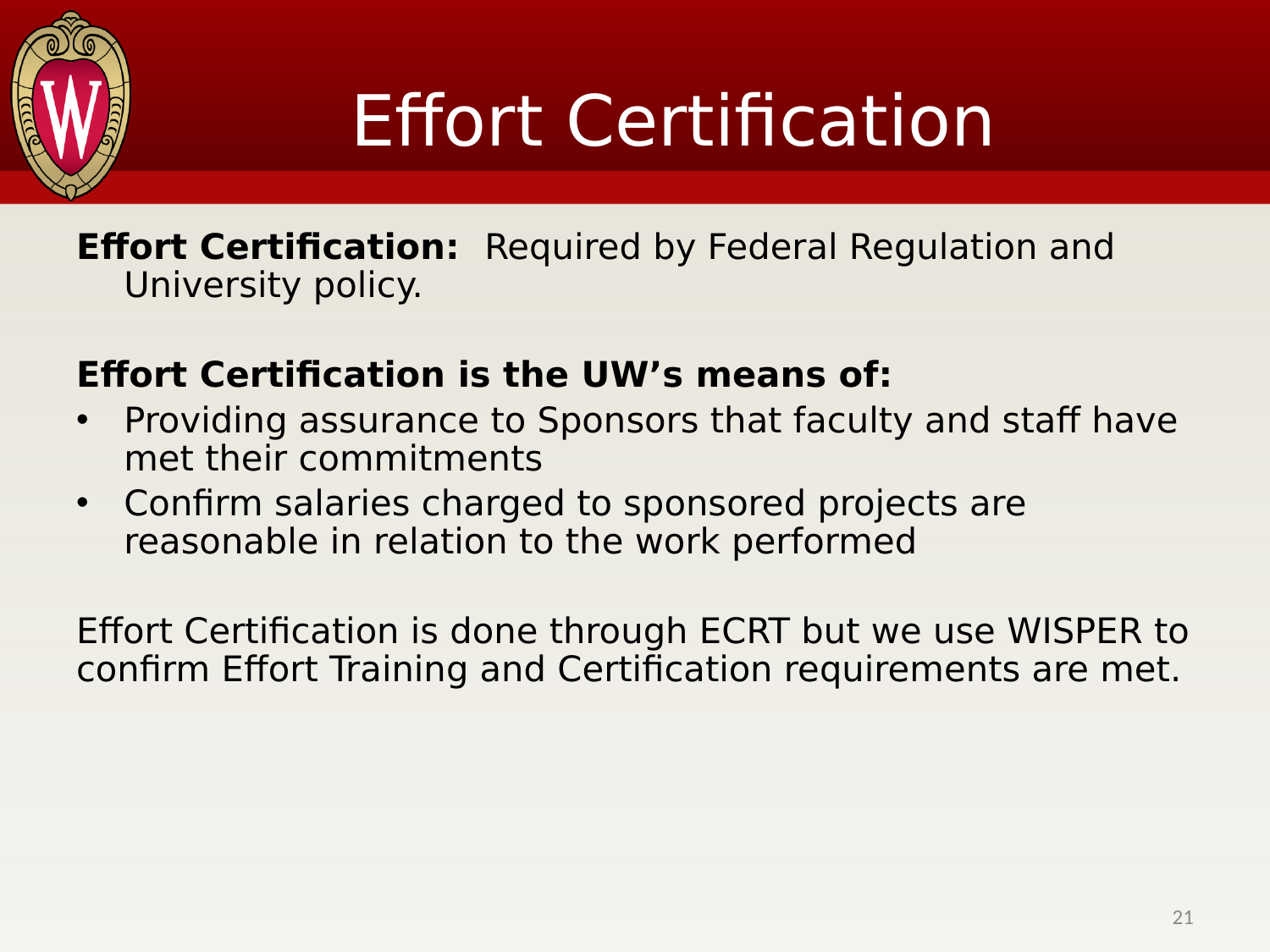

# Effort Certification
Effort Certification:  Required by Federal Regulation and University policy.

Effort Certification is the UW’s means of:
Providing assurance to Sponsors that faculty and staff have met their commitments
Confirm salaries charged to sponsored projects are reasonable in relation to the work performed

Effort Certification is done through ECRT but we use WISPER to confirm Effort Training and Certification requirements are met.

21